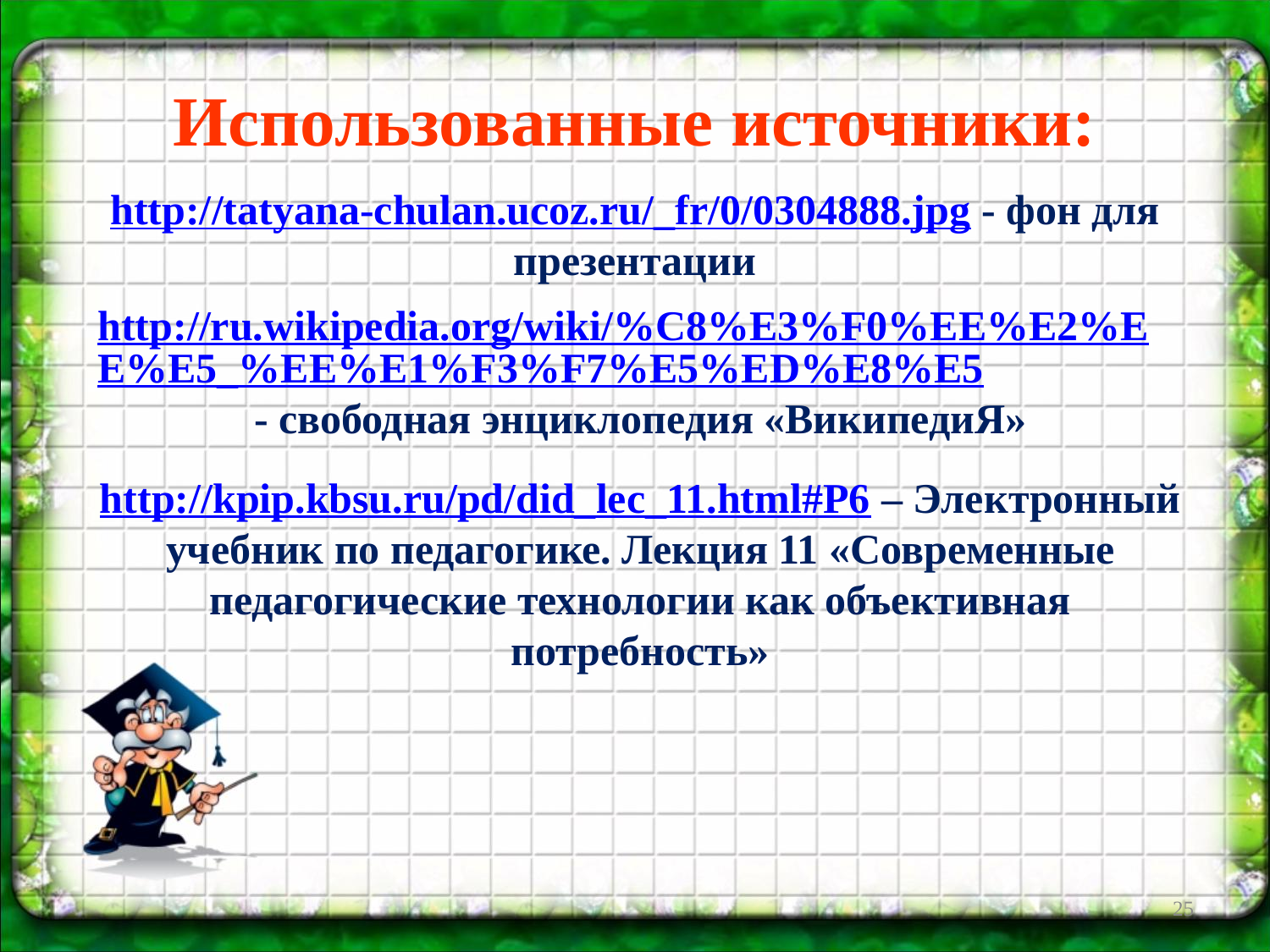

# Использованные источники:
http://tatyana-chulan.ucoz.ru/_fr/0/0304888.jpg - фон для презентации
http://ru.wikipedia.org/wiki/%C8%E3%F0%EE%E2%EE%E5_%EE%E1%F3%F7%E5%ED%E8%E5  - свободная энциклопедия «ВикипедиЯ»
http://kpip.kbsu.ru/pd/did_lec_11.html#P6 – Электронный учебник по педагогике. Лекция 11 «Современные педагогические технологии как объективная потребность»
25